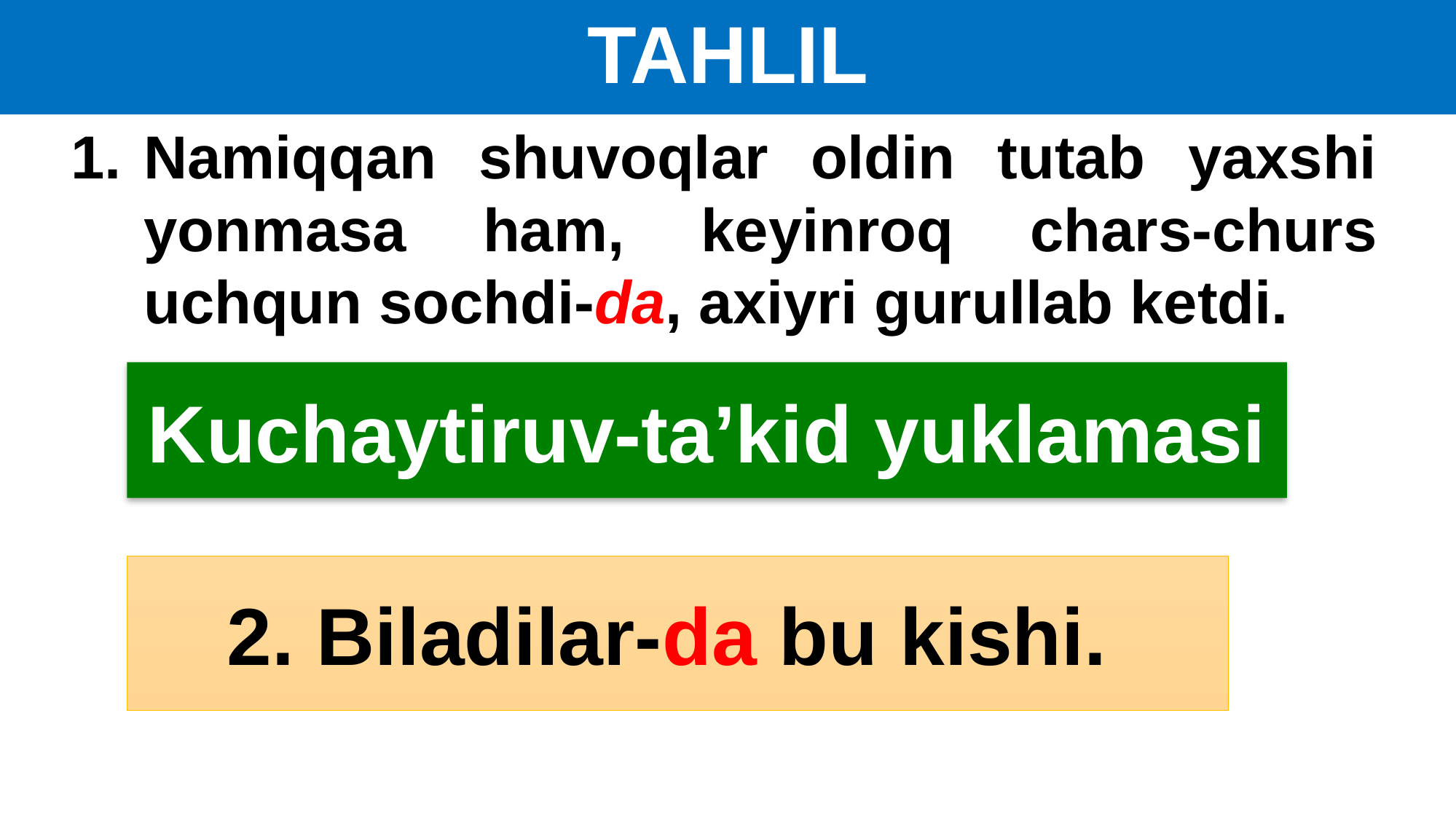

# TAHLIL
Namiqqan shuvoqlar oldin tutab yaxshi yonmasa ham, keyinroq chars-churs uchqun sochdi-da, axiyri gurullab ketdi.
Kuchaytiruv-ta’kid yuklamasi
2. Biladilar-da bu kishi.